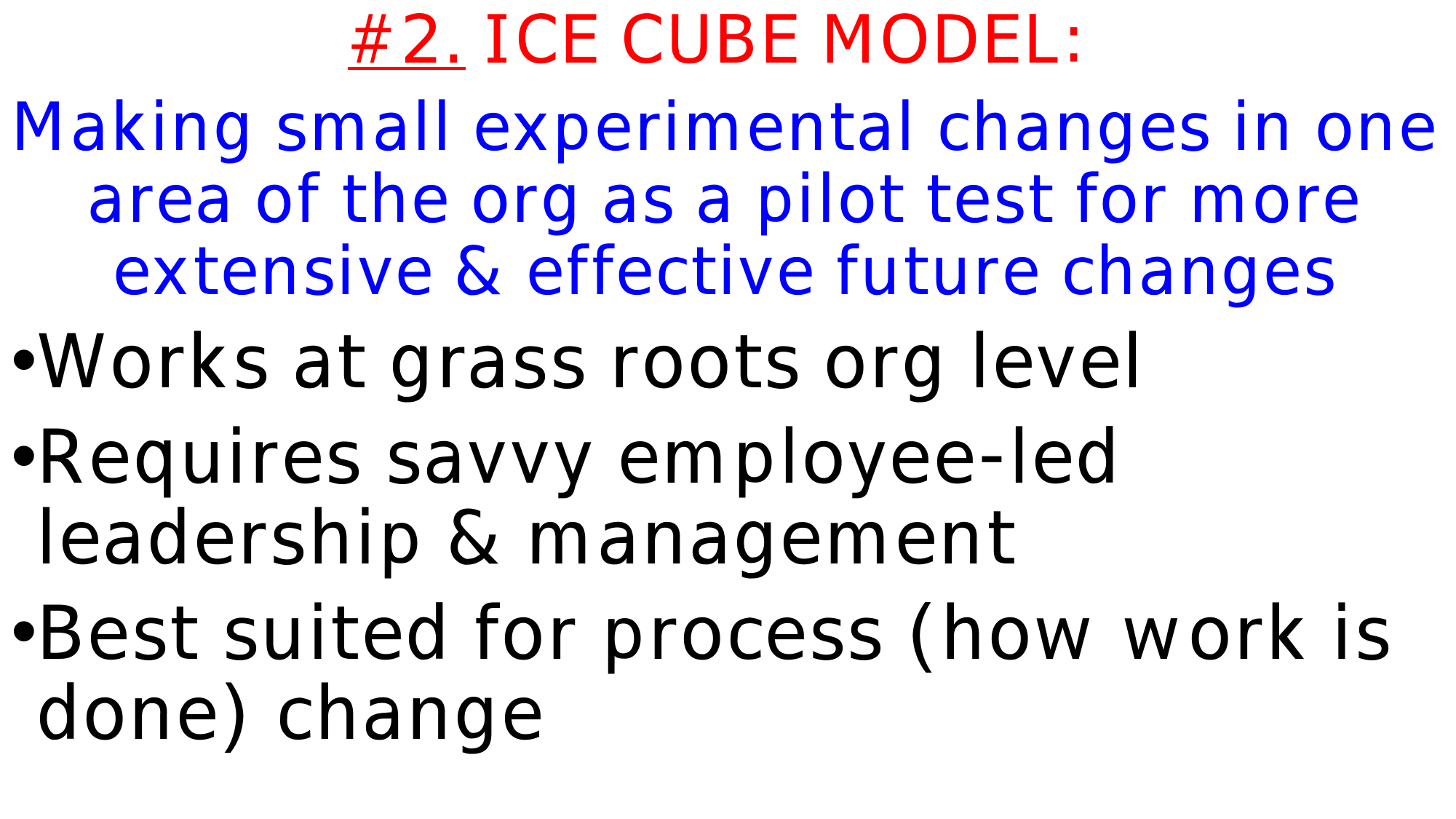

#2. ICE CUBE MODEL:
Making small experimental changes in one area of the org as a pilot test for more extensive & effective future changes
Works at grass roots org level
Requires savvy employee-led leadership & management
Best suited for process (how work is done) change